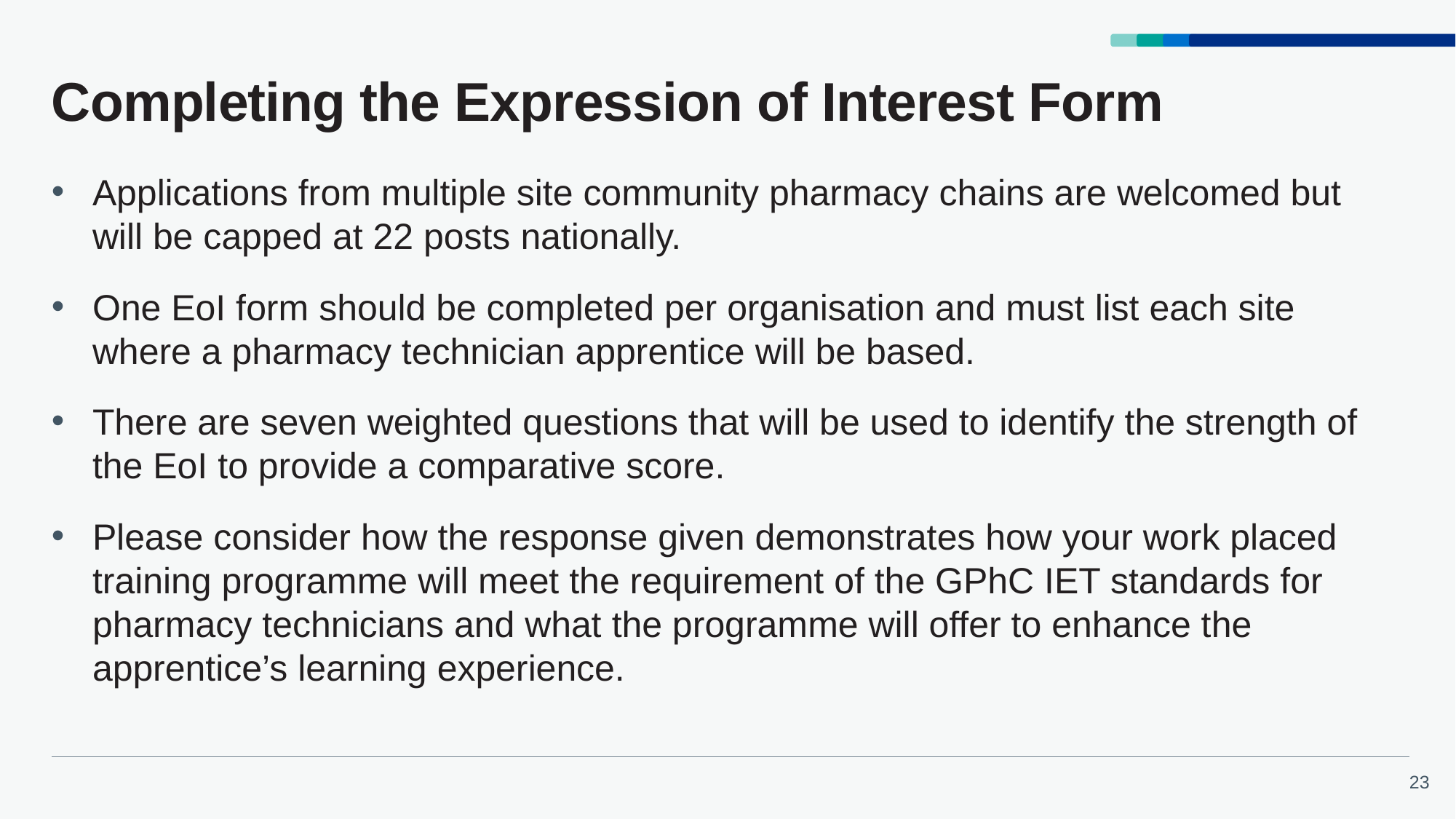

# Completing the Expression of Interest Form
Applications from multiple site community pharmacy chains are welcomed but will be capped at 22 posts nationally.
One EoI form should be completed per organisation and must list each site where a pharmacy technician apprentice will be based.
There are seven weighted questions that will be used to identify the strength of the EoI to provide a comparative score.
Please consider how the response given demonstrates how your work placed training programme will meet the requirement of the GPhC IET standards for pharmacy technicians and what the programme will offer to enhance the apprentice’s learning experience.